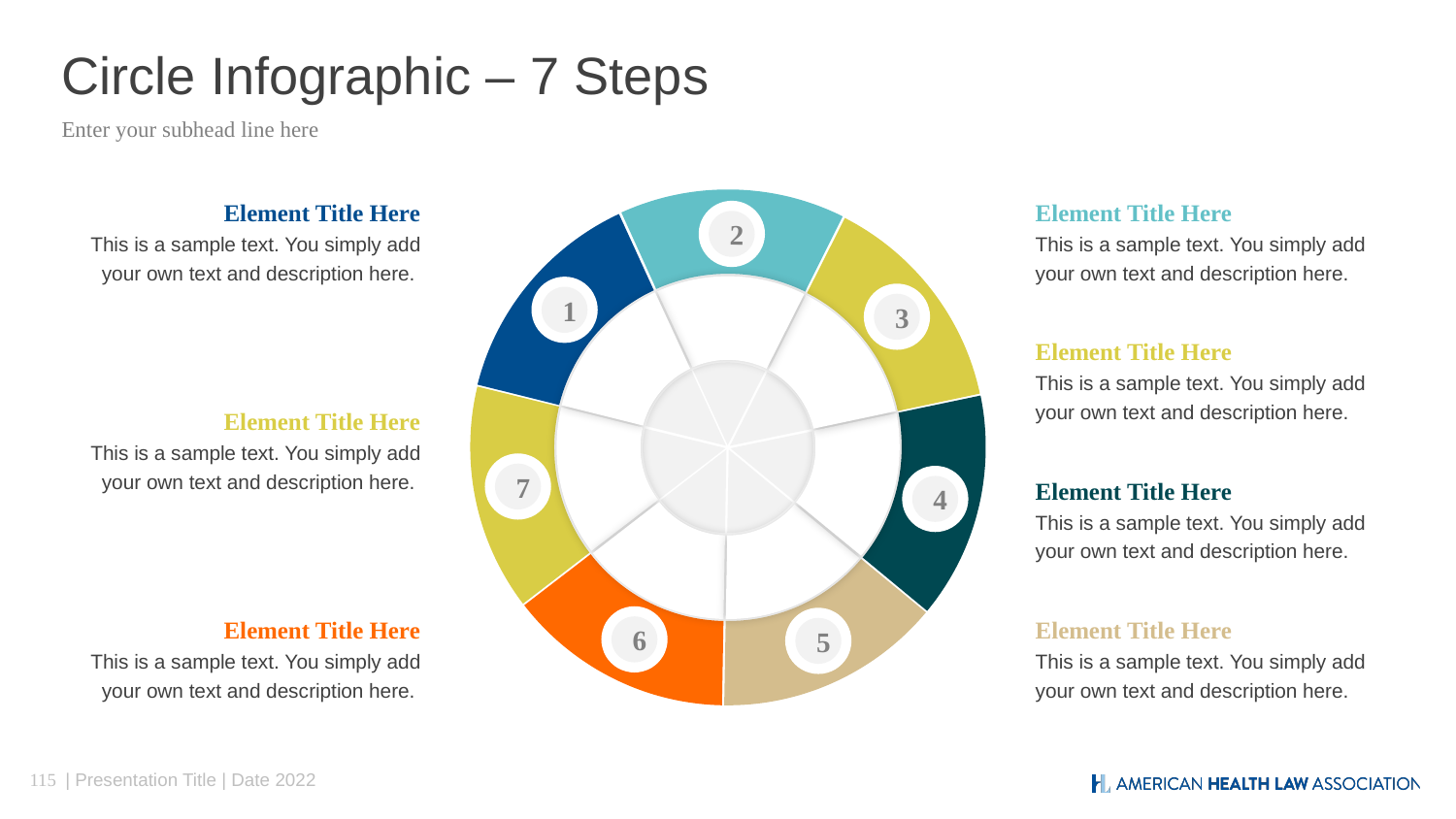

# Circle Infographic – 7 Steps
Enter your subhead line here

2

1

3

7

4

6

5
Element Title Here
This is a sample text. You simply add your own text and description here.
Element Title Here
This is a sample text. You simply add your own text and description here.
Element Title Here
This is a sample text. You simply add your own text and description here.
Element Title Here
This is a sample text. You simply add your own text and description here.
Element Title Here
This is a sample text. You simply add your own text and description here.
Element Title Here
This is a sample text. You simply add your own text and description here.
Element Title Here
This is a sample text. You simply add your own text and description here.